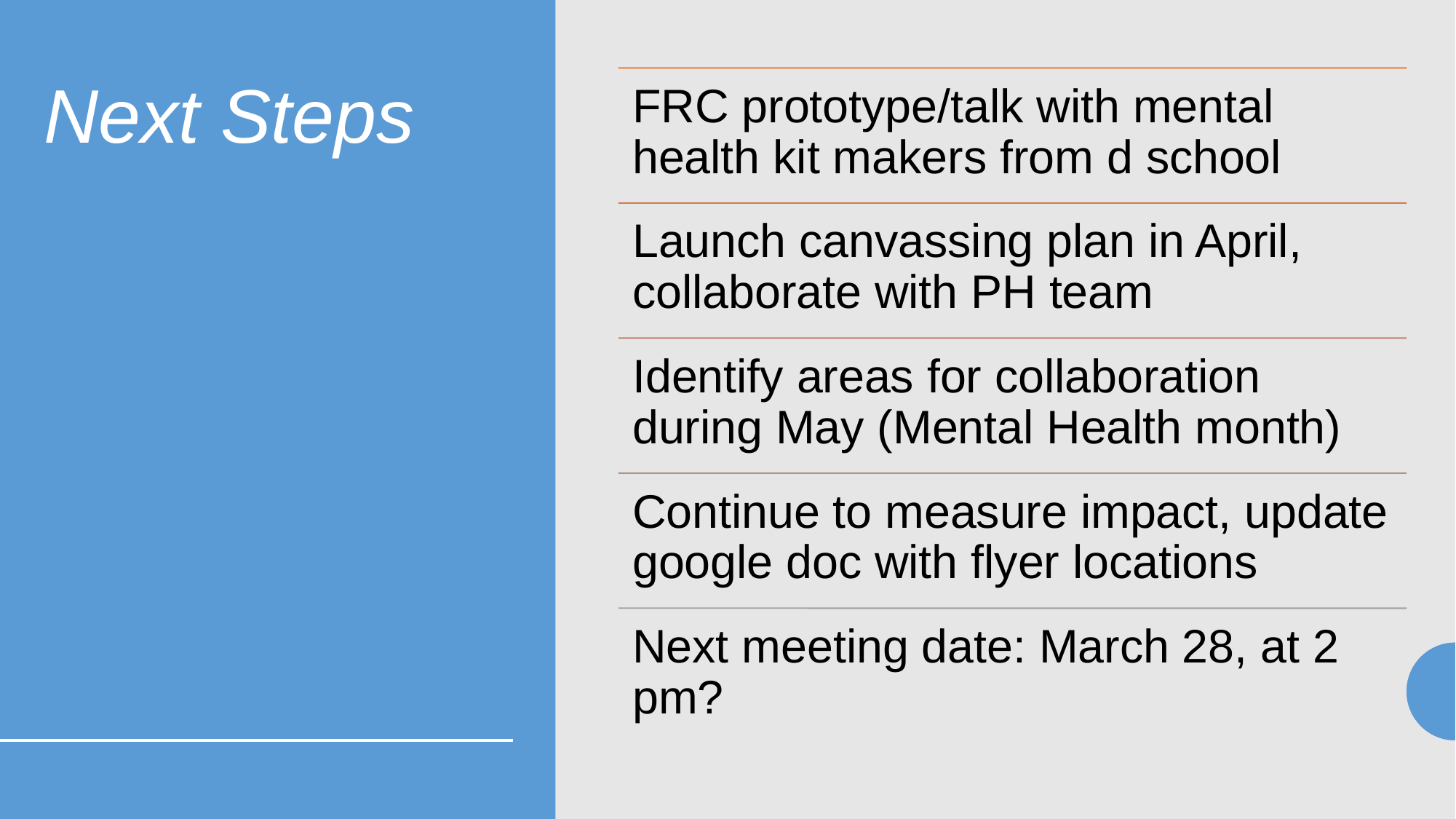

FRC prototype/talk with mental health kit makers from d school
Launch canvassing plan in April, collaborate with PH team
Identify areas for collaboration during May (Mental Health month)
Continue to measure impact, update google doc with flyer locations
Next meeting date: March 28, at 2 pm?
Next Steps